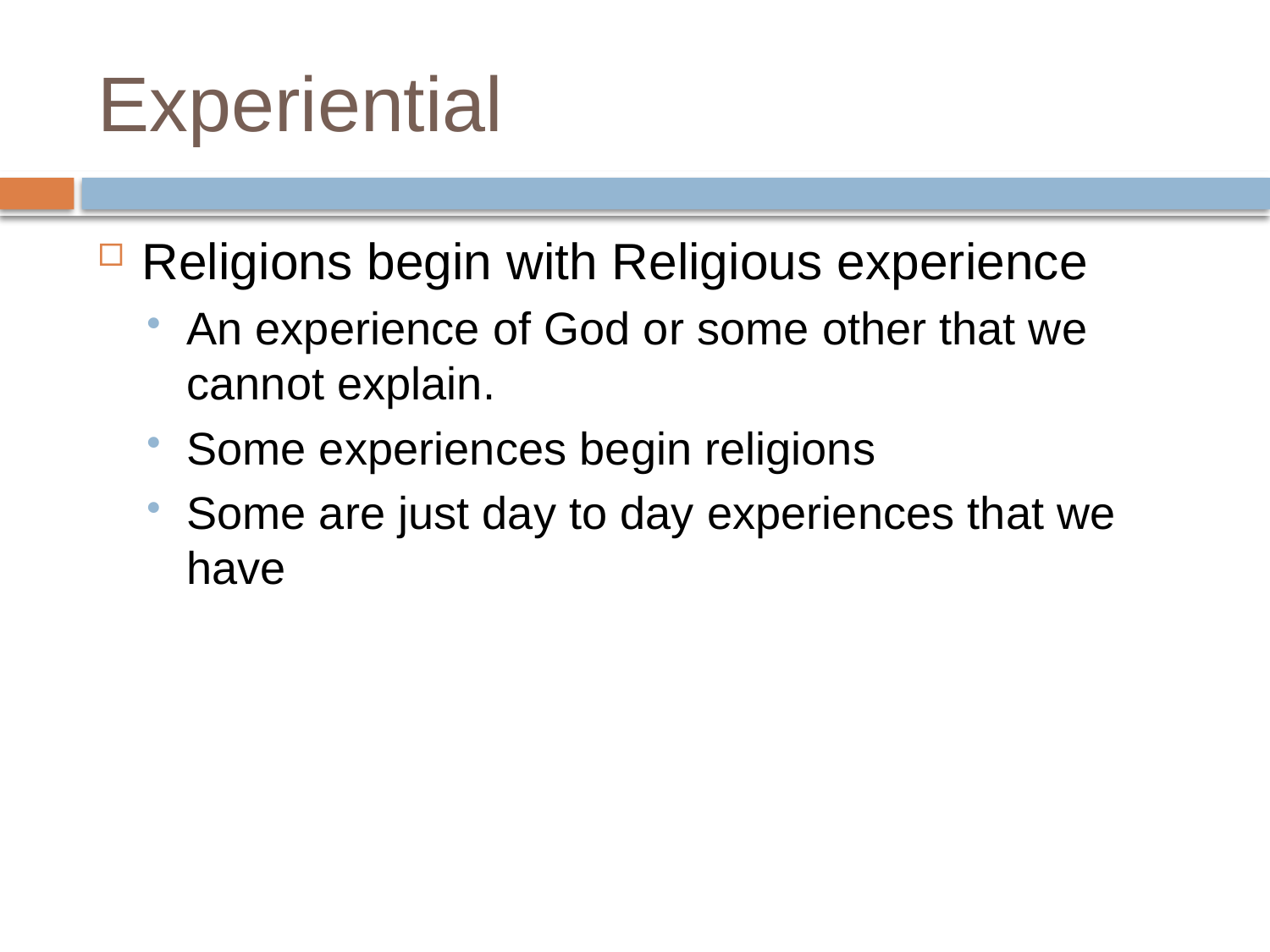

# Experiential
Religions begin with Religious experience
An experience of God or some other that we cannot explain.
Some experiences begin religions
Some are just day to day experiences that we have